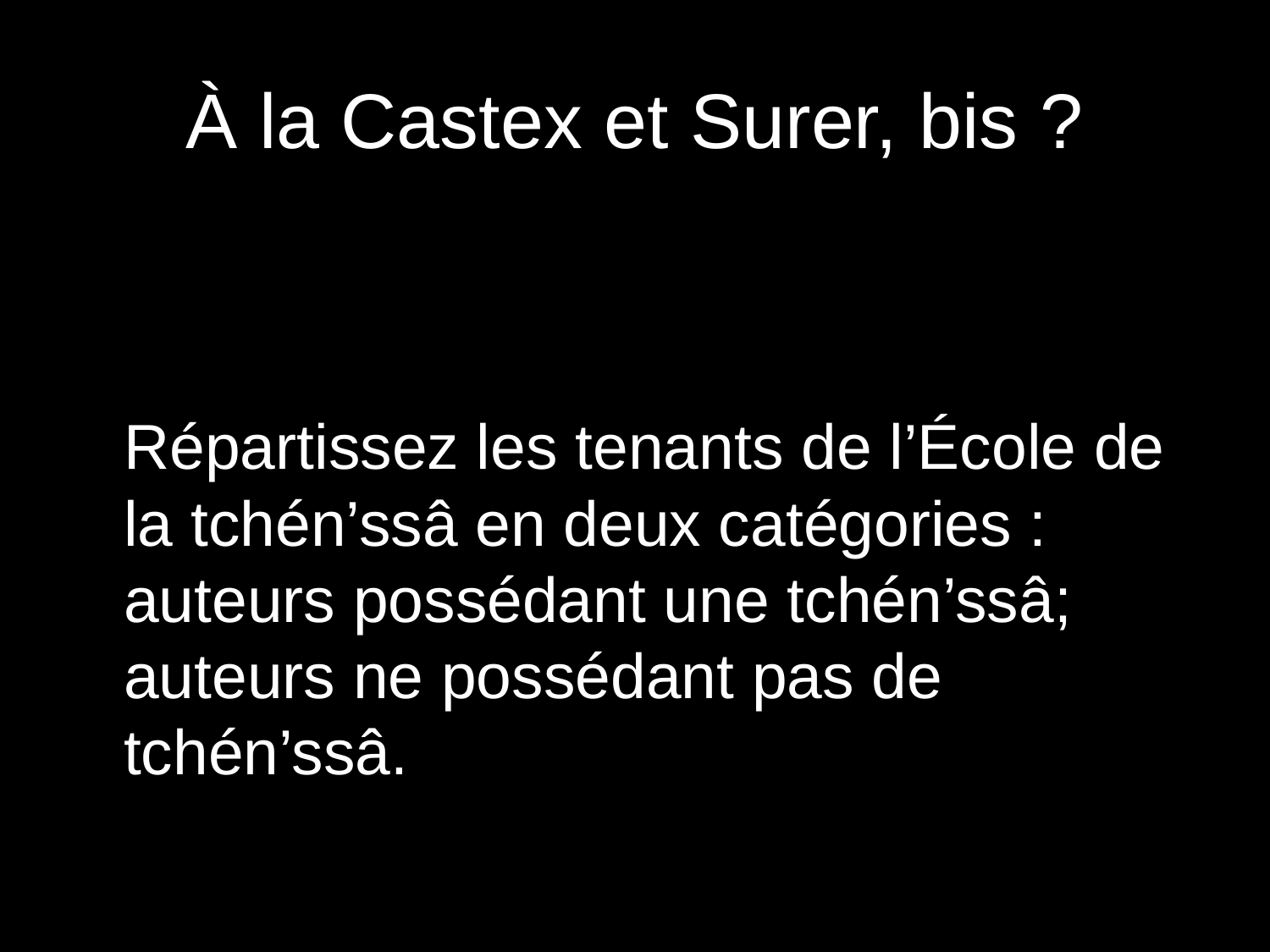

# À la Castex et Surer, bis ?

	Répartissez les tenants de l’École de la tchén’ssâ en deux catégories : auteurs possédant une tchén’ssâ; auteurs ne possédant pas de tchén’ssâ.